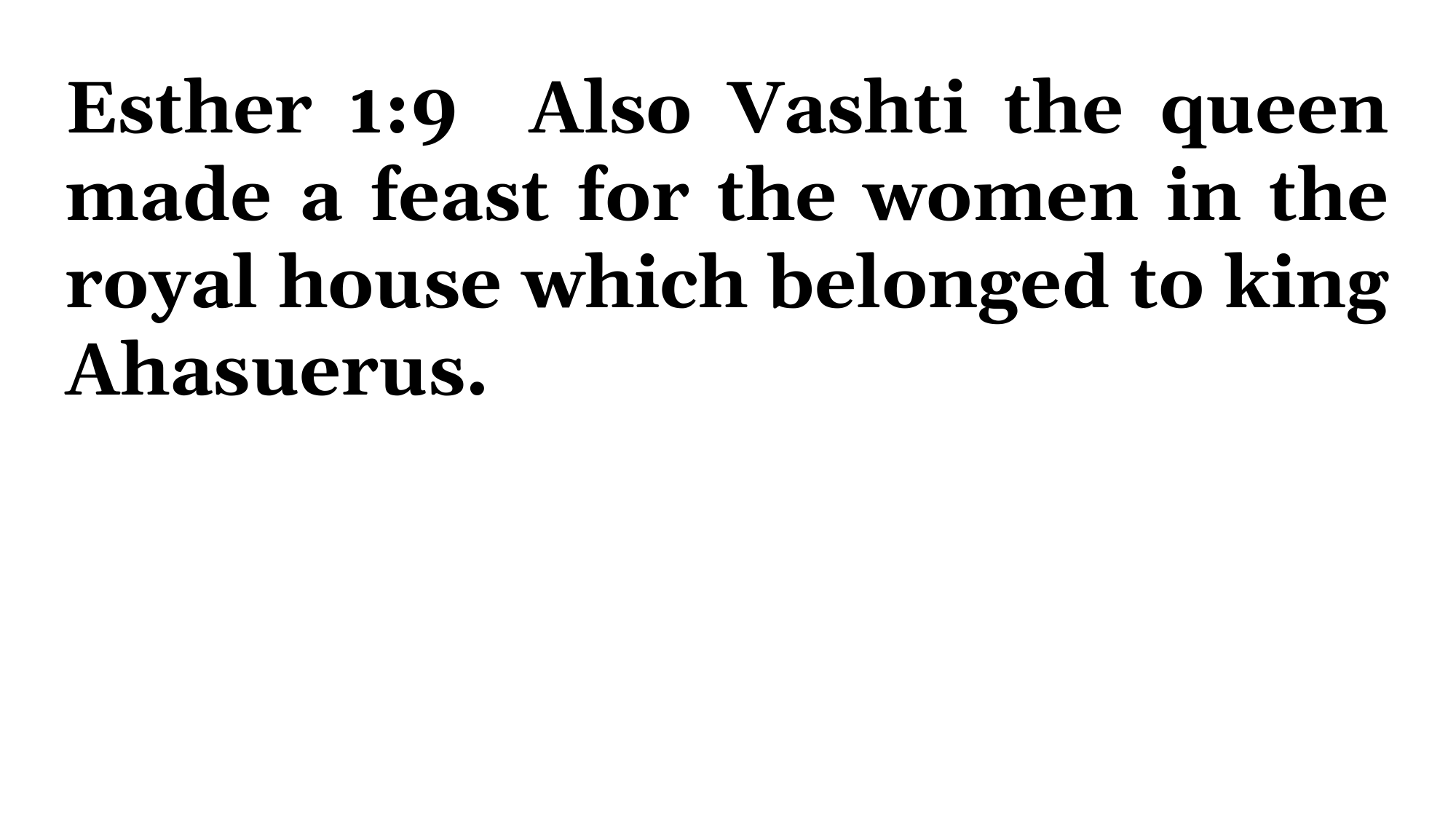

Esther 1:9  Also Vashti the queen made a feast for the women in the royal house which belonged to king Ahasuerus.